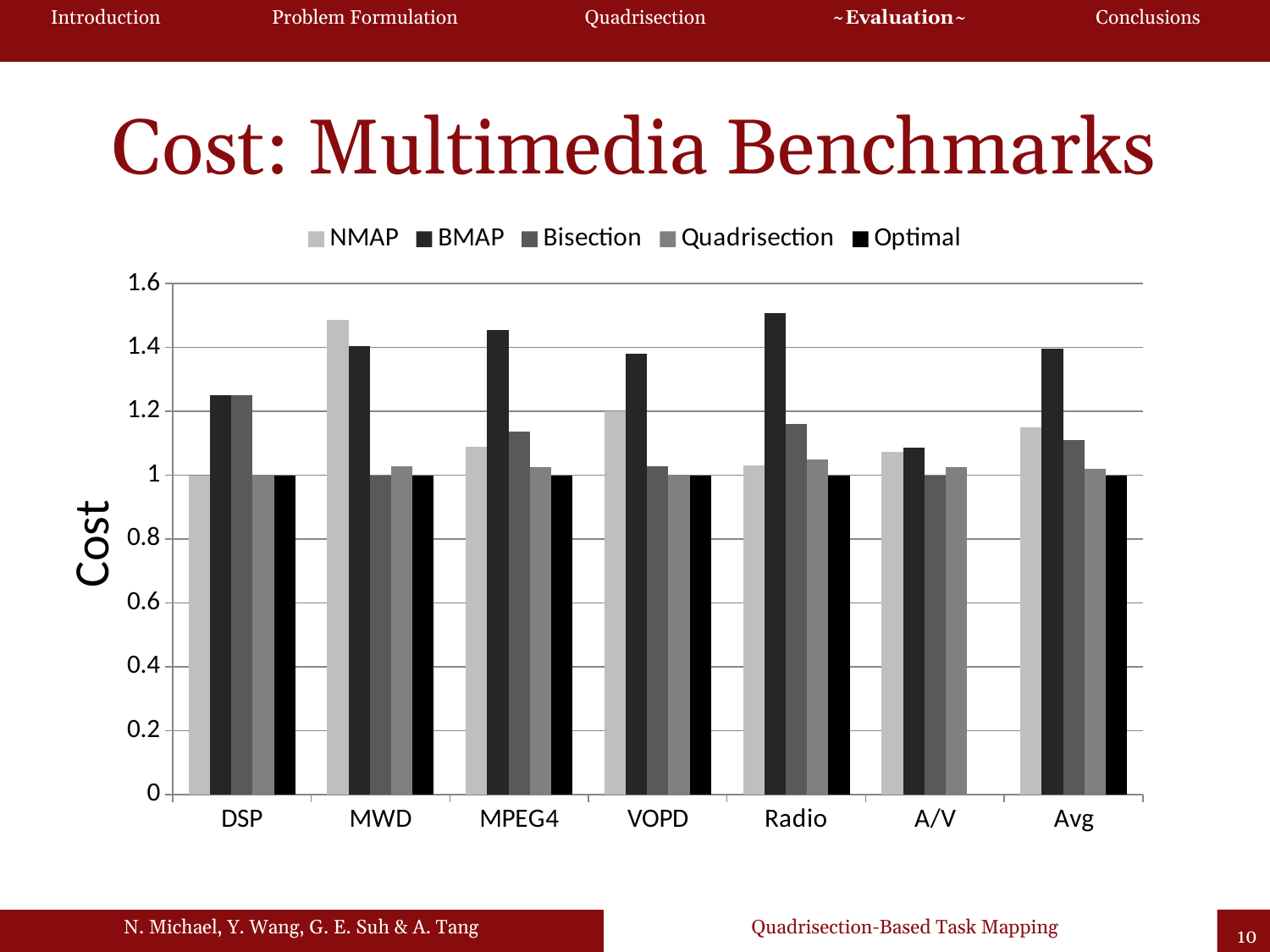

| Introduction | Problem Formulation | Quadrisection | ~Evaluation~ | Conclusions |
| --- | --- | --- | --- | --- |
# Cost: Multimedia Benchmarks

### Chart

| Category | NMAP | BMAP | Bisection | Quadrisection | Optimal |
|---|---|---|---|---|---|
| DSP | 1.0 | 1.25 | 1.25 | 1.0 | 1.0 |
| MWD | 1.486486486486486 | 1.405405405405405 | 1.0 | 1.027027027027027 | 1.0 |
| MPEG4 | 1.0878889823381 | 1.454022988505747 | 1.13582842724979 | 1.02551163442669 | 1.0 |
| VOPD | 1.201072386058981 | 1.381671947355593 | 1.026809651474531 | 1.0 | 1.0 |
| Radio | 1.031746031746032 | 1.507936507936508 | 1.161616161616162 | 1.04906204906205 | 1.0 |
| A/V | 1.074338737201365 | 1.085750853242321 | 1.0 | 1.02591723549488 | None |
| Avg | 1.14915207779259 | 1.397057175485293 | 1.111104910535625 | 1.020151630706915 | 1.0 |

Cost
| N. Michael, Y. Wang, G. E. Suh & A. Tang | Quadrisection-Based Task Mapping |
| --- | --- |
10